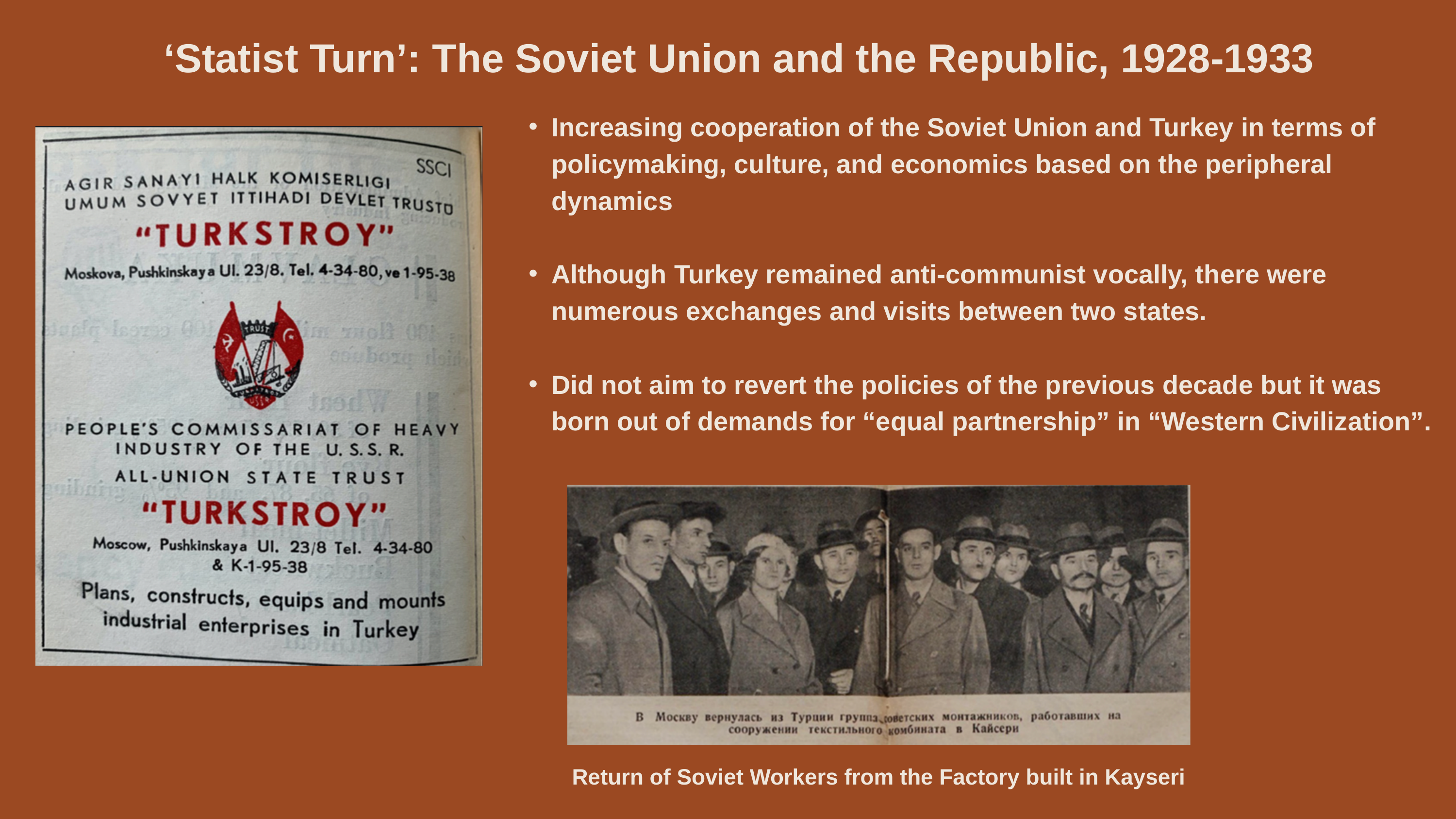

‘Statist Turn’: The Soviet Union and the Republic, 1928-1933
Increasing cooperation of the Soviet Union and Turkey in terms of policymaking, culture, and economics based on the peripheral dynamics

Although Turkey remained anti-communist vocally, there were numerous exchanges and visits between two states.

Did not aim to revert the policies of the previous decade but it was born out of demands for “equal partnership” in “Western Civilization”.

Return of Soviet Workers from the Factory built in Kayseri